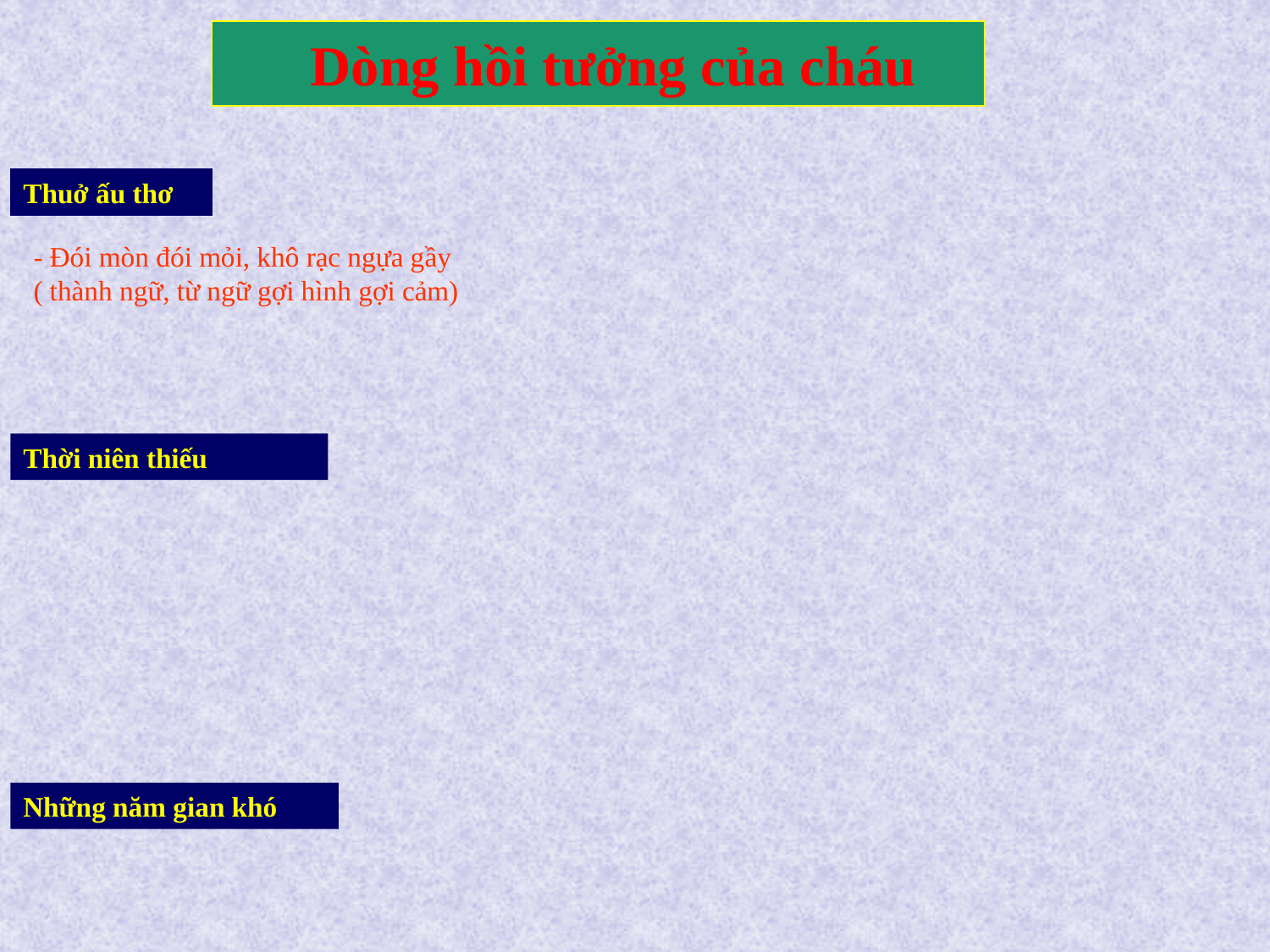

# Dòng hồi tưởng của cháu
Thuở ấu thơ
- Đói mòn đói mỏi, khô rạc ngựa gầy ( thành ngữ, từ ngữ gợi hình gợi cảm)
Thời niên thiếu
Những năm gian khó